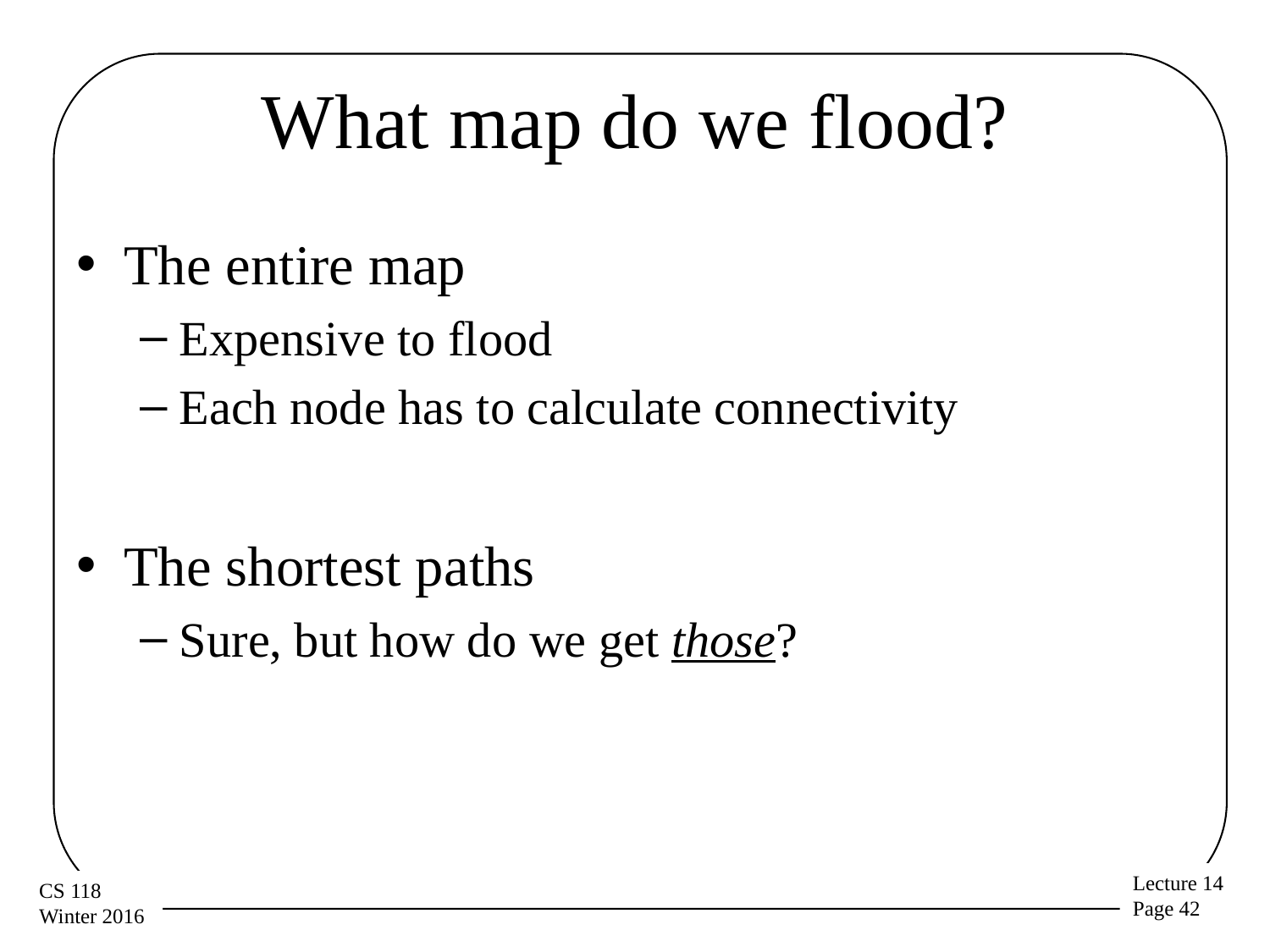

# What map do we flood?
The entire map
Expensive to flood
Each node has to calculate connectivity

The shortest paths
Sure, but how do we get those?